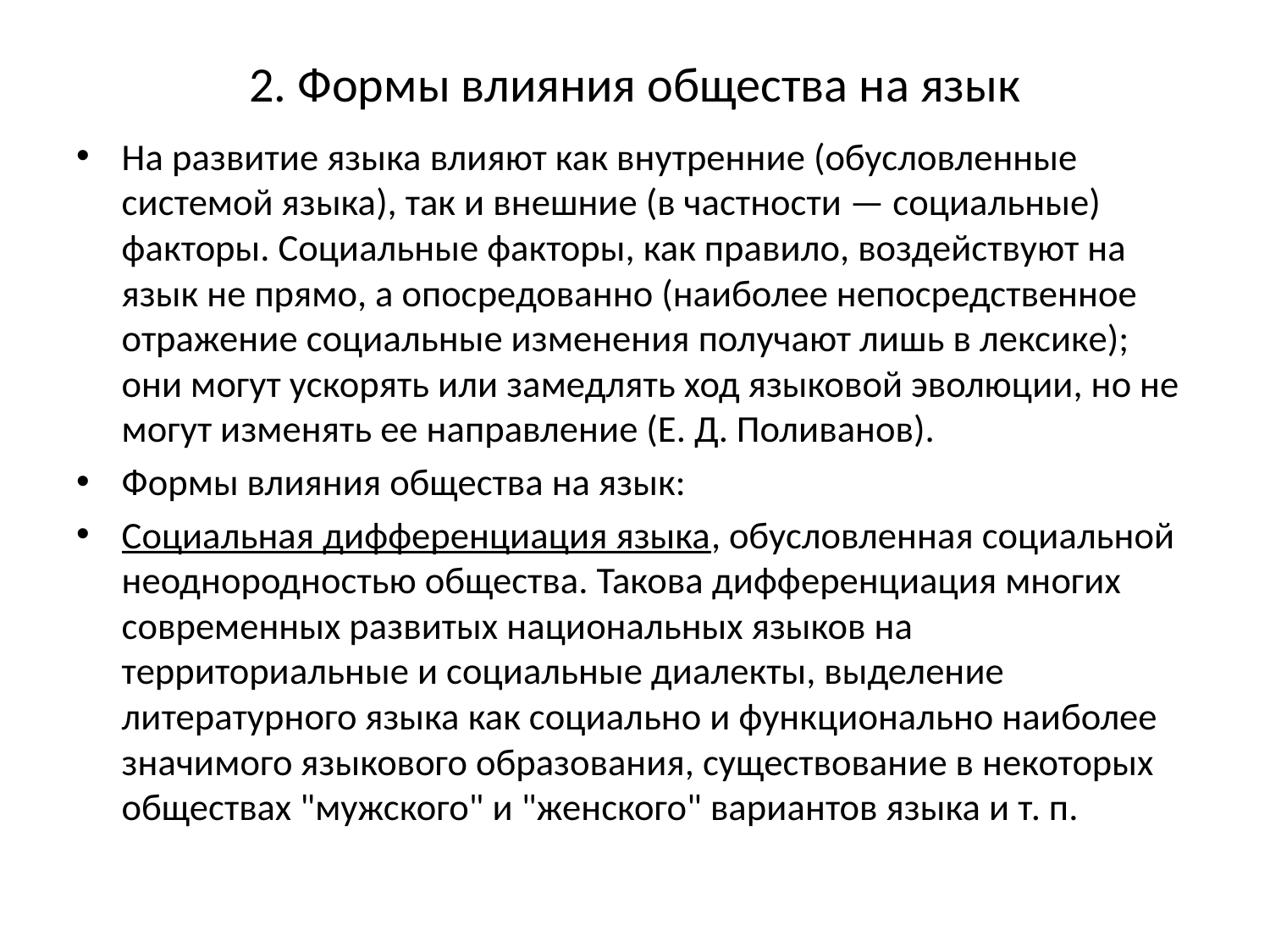

# 2. Формы влияния общества на язык
На развитие языка влияют как внутренние (обусловленные системой языка), так и внешние (в частности — социальные) факторы. Социальные факторы, как правило, воздействуют на язык не прямо, а опосредованно (наиболее непосредственное отражение социальные изменения получают лишь в лексике); они могут ускорять или замедлять ход языковой эволюции, но не могут изменять ее направление (Е. Д. Поливанов).
Формы влияния общества на язык:
Социальная дифференциация языка, обусловленная социальной неоднородностью общества. Такова дифференциация многих современных развитых национальных языков на территориальные и социальные диалекты, выделение литературного языка как социально и функционально наиболее значимого языкового образования, существование в некоторых обществах "мужского" и "женского" вариантов языка и т. п.